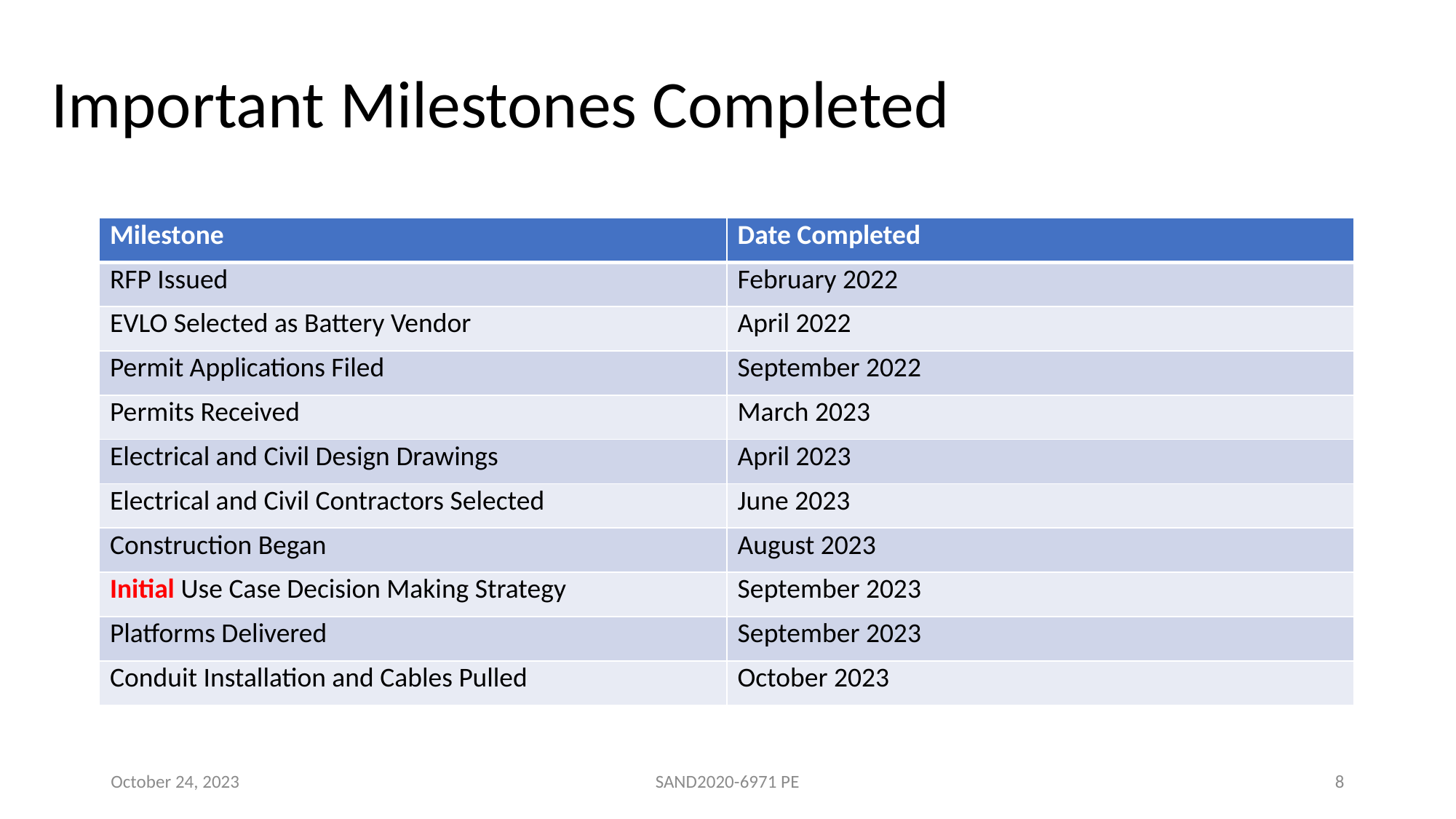

# Important Milestones Completed
| Milestone | Date Completed |
| --- | --- |
| RFP Issued | February 2022 |
| EVLO Selected as Battery Vendor | April 2022 |
| Permit Applications Filed | September 2022 |
| Permits Received | March 2023 |
| Electrical and Civil Design Drawings | April 2023 |
| Electrical and Civil Contractors Selected | June 2023 |
| Construction Began | August 2023 |
| Initial Use Case Decision Making Strategy | September 2023 |
| Platforms Delivered | September 2023 |
| Conduit Installation and Cables Pulled | October 2023 |
October 24, 2023
SAND2020-6971 PE
8